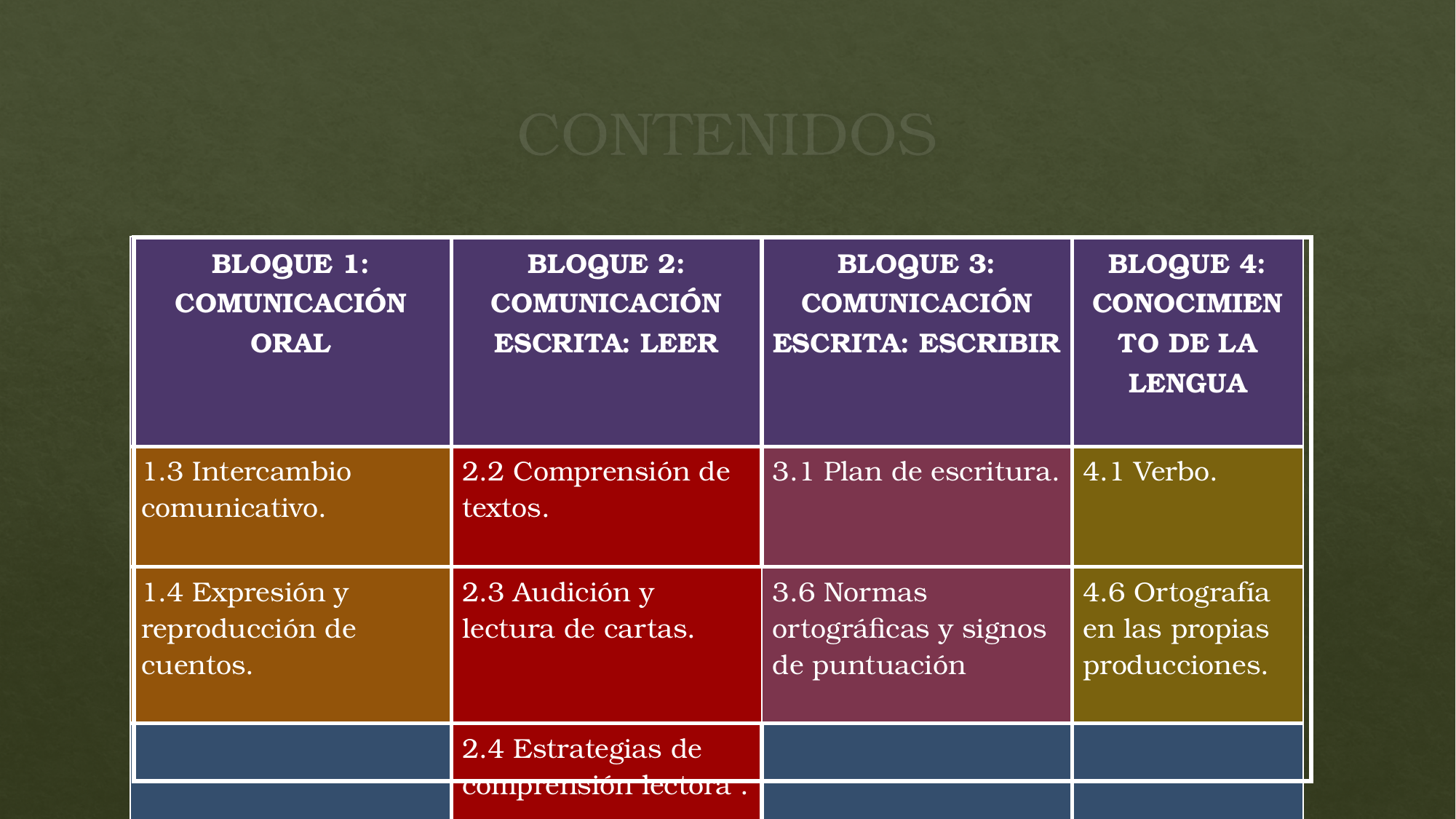

# CONTENIDOS
| BLOQUE 1: COMUNICACIÓN ORAL | BLOQUE 2: COMUNICACIÓN ESCRITA: LEER | BLOQUE 3: COMUNICACIÓN ESCRITA: ESCRIBIR | BLOQUE 4: CONOCIMIENTO DE LA LENGUA |
| --- | --- | --- | --- |
| 1.3 Intercambio comunicativo. | 2.2 Comprensión de textos. | 3.1 Plan de escritura. | 4.1 Verbo. |
| 1.4 Expresión y reproducción de cuentos. | 2.3 Audición y lectura de cartas. | 3.6 Normas ortográficas y signos de puntuación | 4.6 Ortografía en las propias producciones. |
|  | 2.4 Estrategias de comprensión lectora . |  |  |
|  |
| --- |